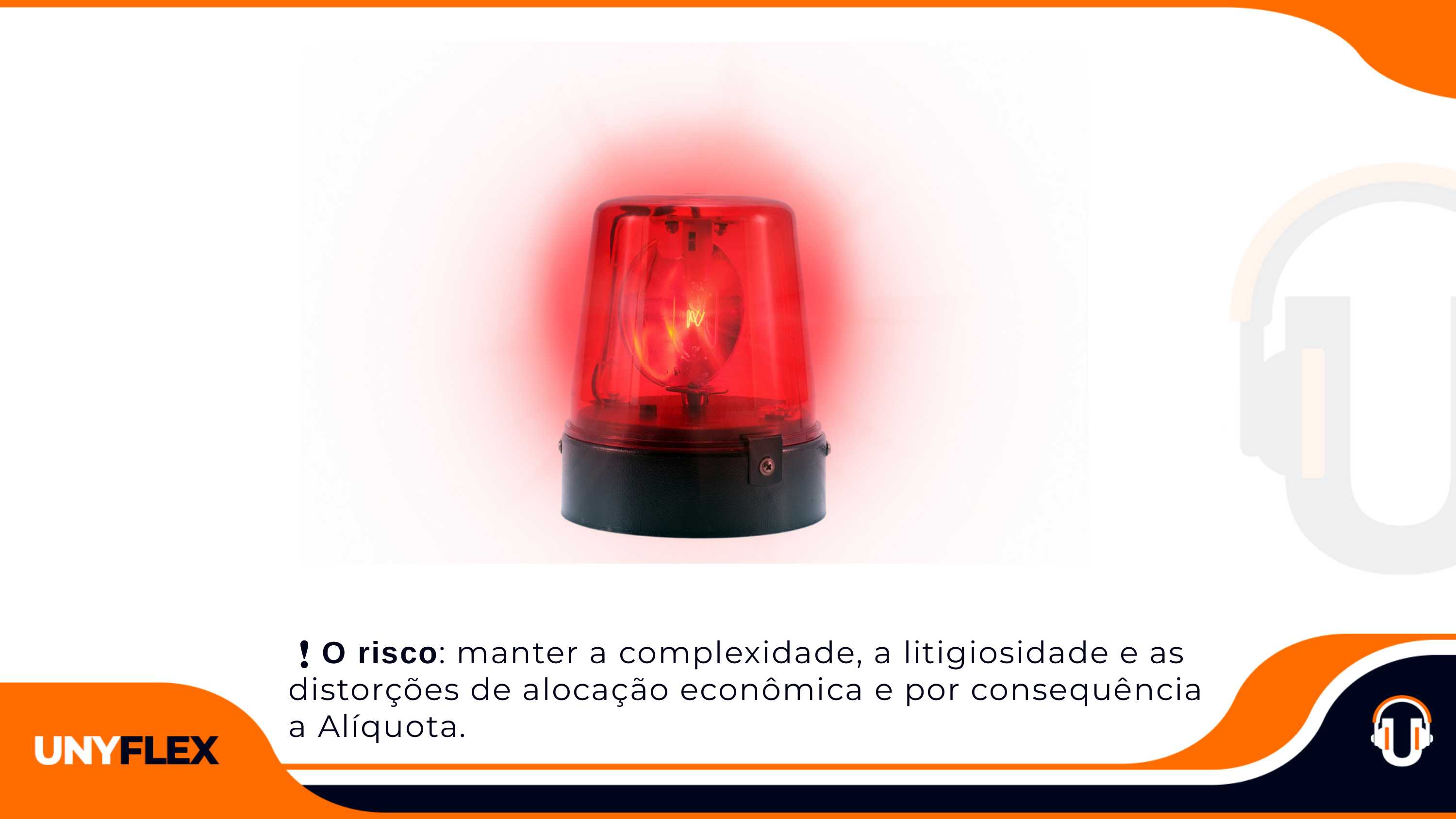

❗ O risco: manter a complexidade, a litigiosidade e as distorções de alocação econômica e por consequência a Alíquota.